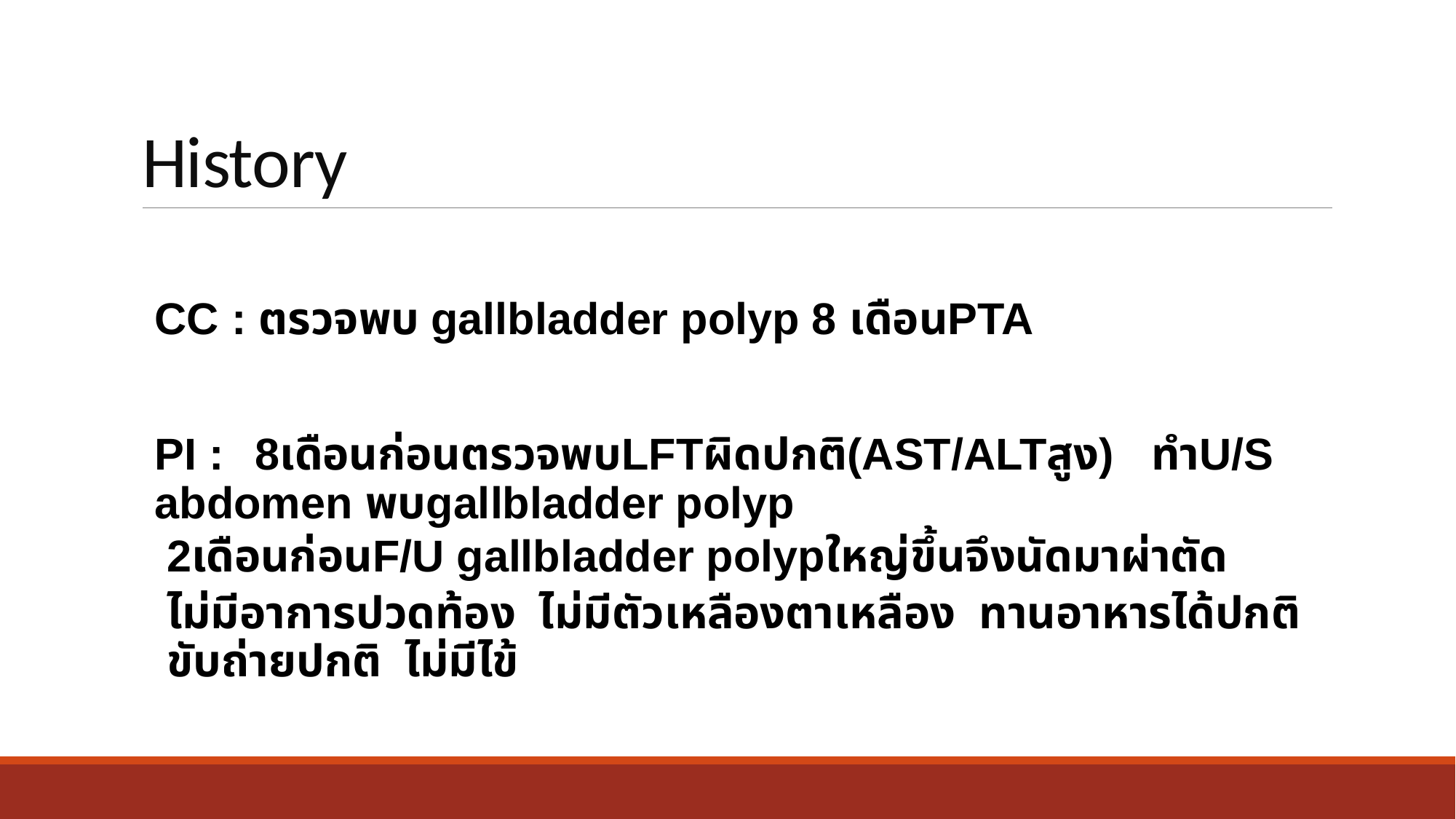

# History
CC : ตรวจพบ gallbladder polyp 8 เดือนPTA

PI : 	8เดือนก่อนตรวจพบLFTผิดปกติ(AST/ALTสูง)   ทำU/S abdomen พบgallbladder polyp
	2เดือนก่อนF/U gallbladder polypใหญ่ขึ้นจึงนัดมาผ่าตัด
ไม่มีอาการปวดท้อง  ไม่มีตัวเหลืองตาเหลือง  ทานอาหารได้ปกติ  ขับถ่ายปกติ  ไม่มีไข้